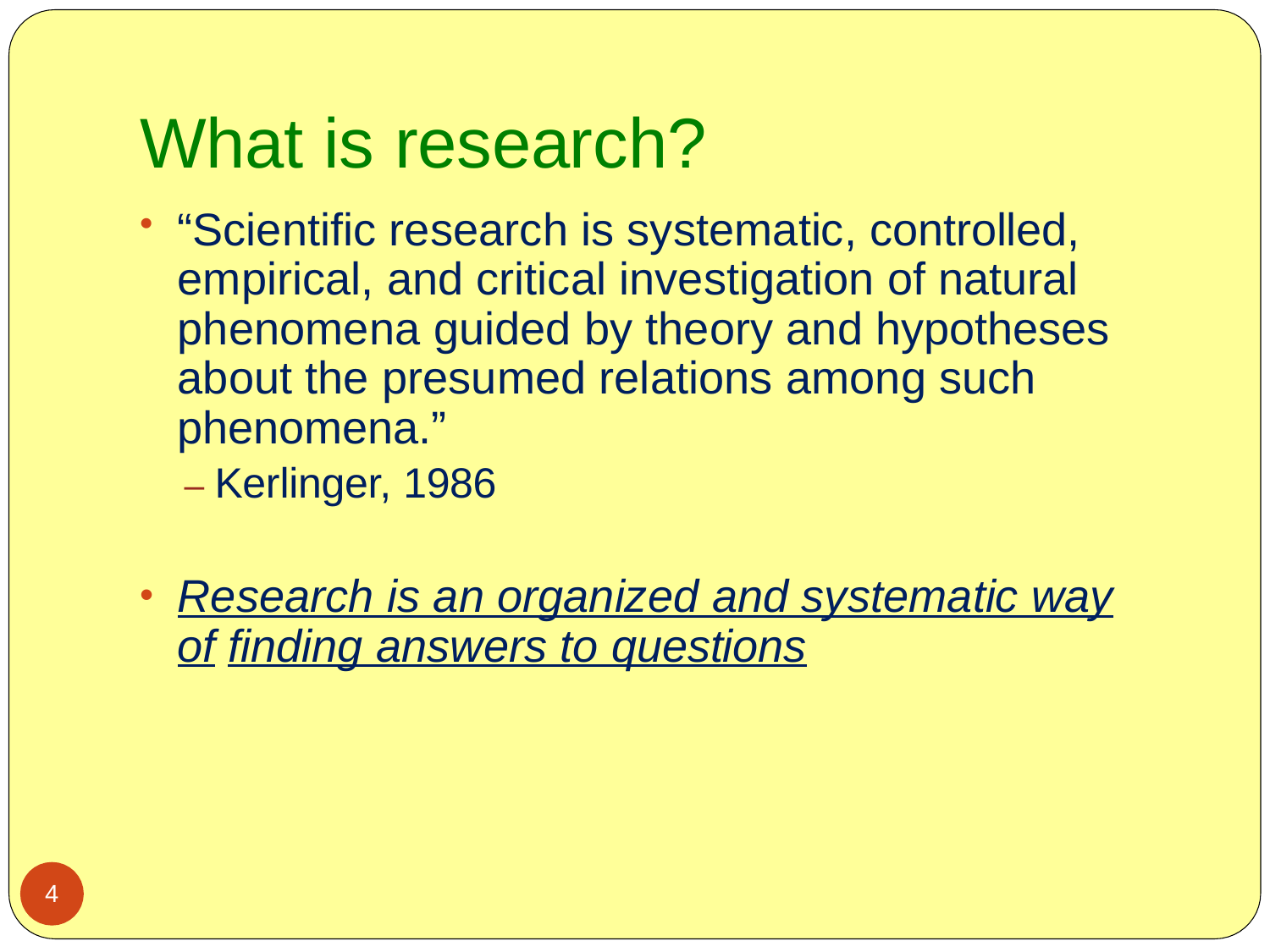

# What is research?
“Scientific research is systematic, controlled, empirical, and critical investigation of natural phenomena guided by theory and hypotheses about the presumed relations among such phenomena.”
– Kerlinger, 1986

Research is an organized and systematic way of finding answers to questions

4